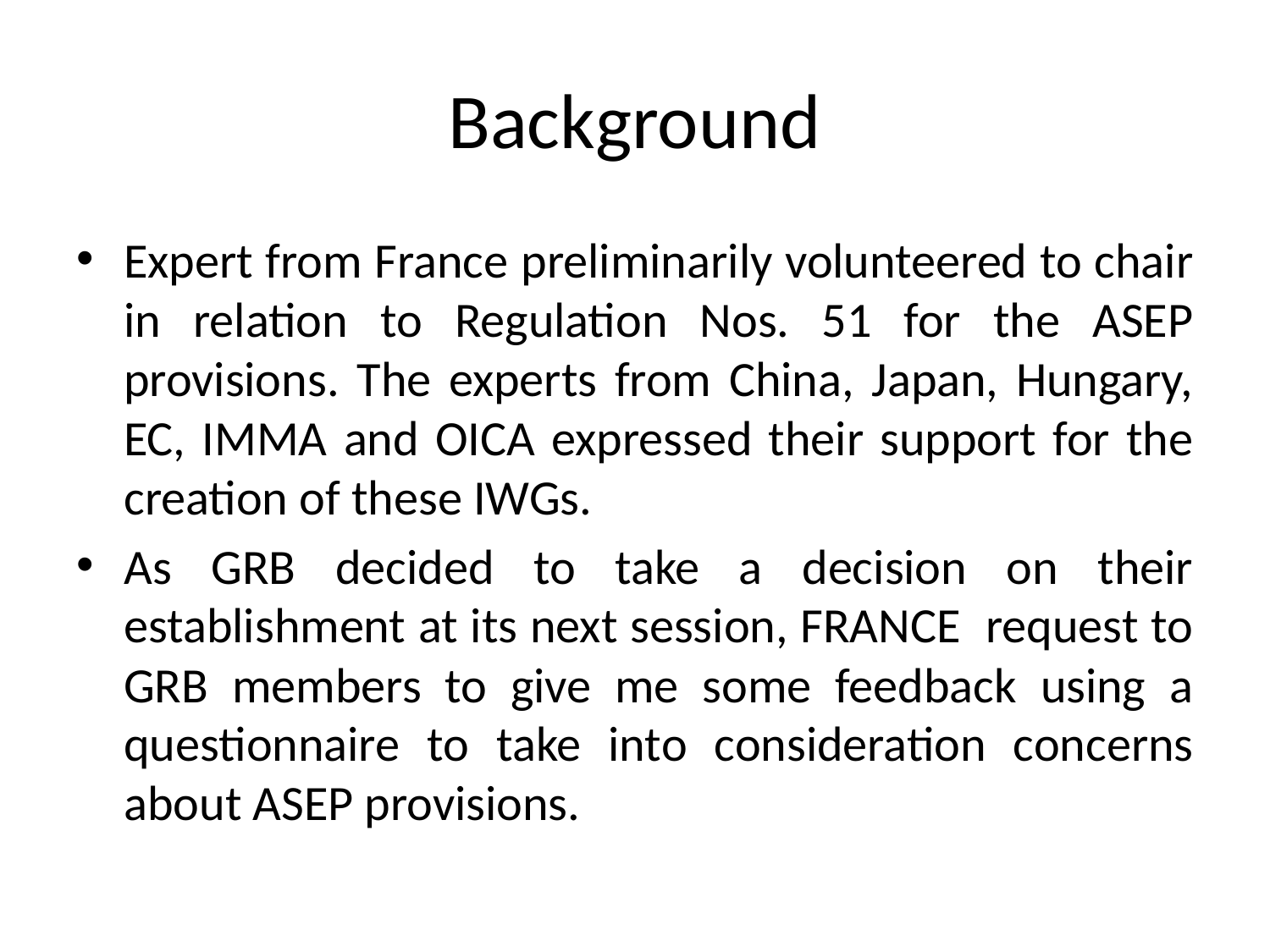

# Background
Expert from France preliminarily volunteered to chair in relation to Regulation Nos. 51 for the ASEP provisions. The experts from China, Japan, Hungary, EC, IMMA and OICA expressed their support for the creation of these IWGs.
As GRB decided to take a decision on their establishment at its next session, FRANCE  request to GRB members to give me some feedback using a questionnaire to take into consideration concerns about ASEP provisions.